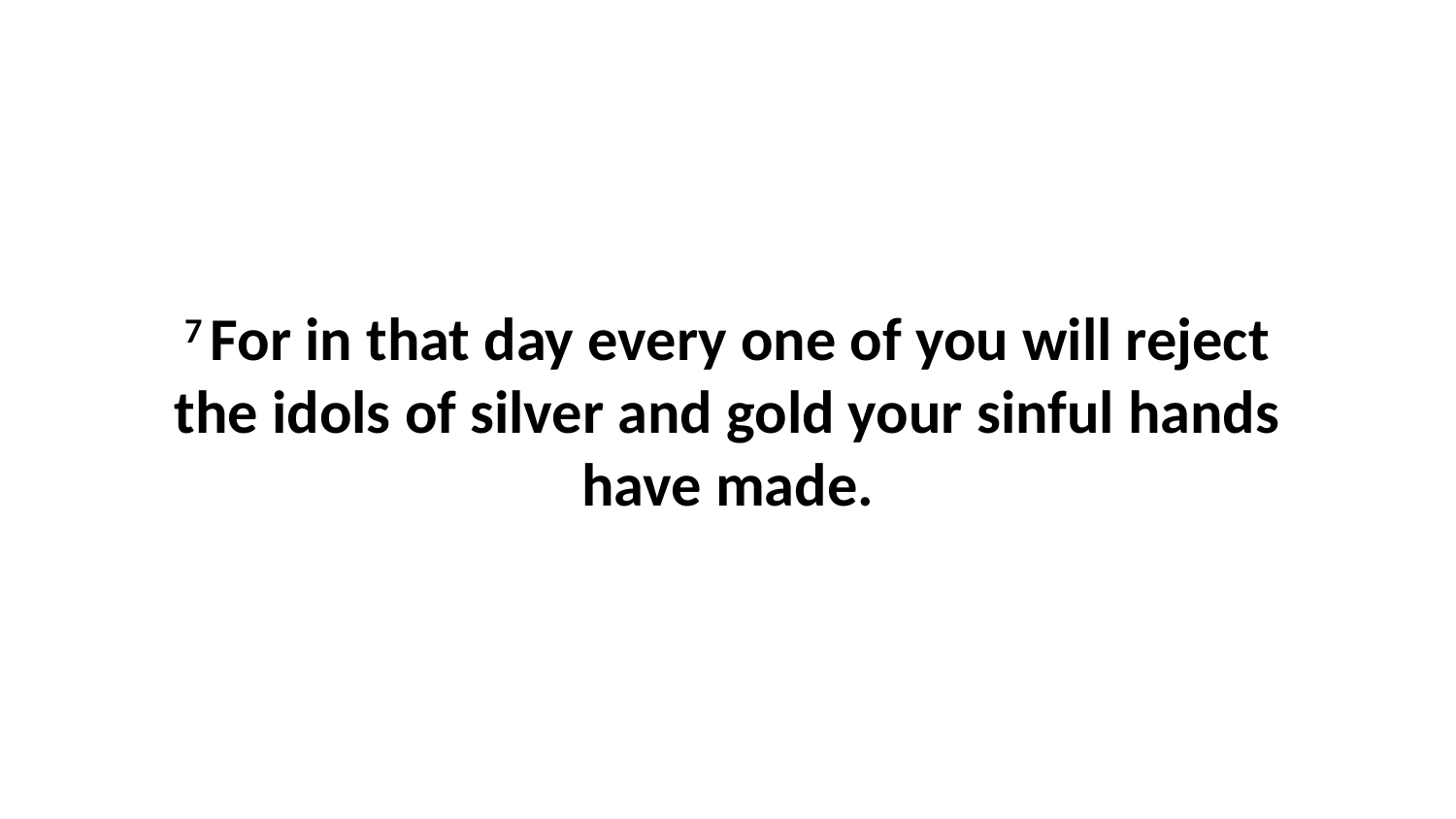

7 For in that day every one of you will reject the idols of silver and gold your sinful hands have made.